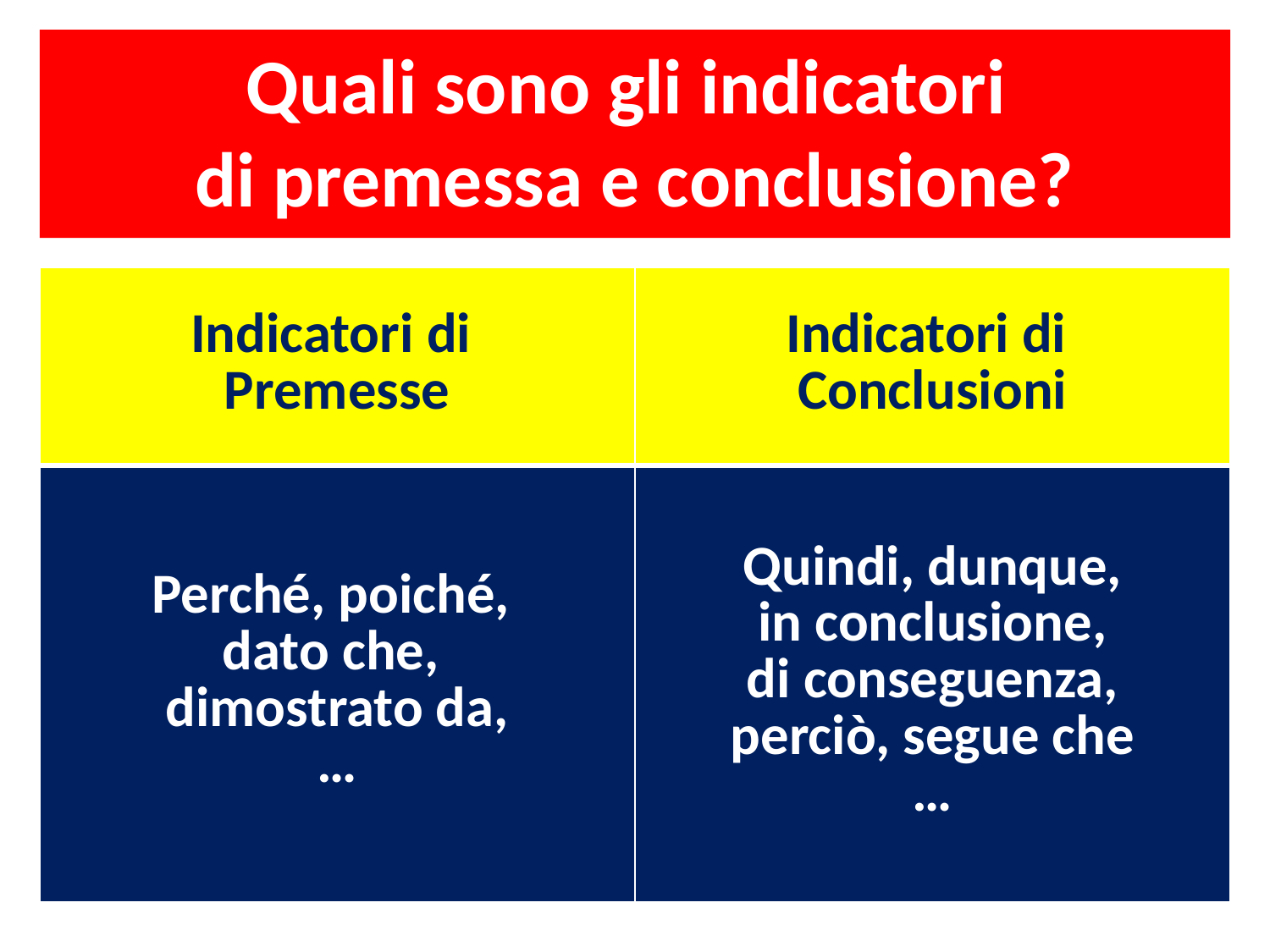

Quali sono gli indicatori
di premessa e conclusione?
| Indicatori di Premesse | Indicatori di Conclusioni |
| --- | --- |
| Perché, poiché, dato che, dimostrato da, … | Quindi, dunque, in conclusione, di conseguenza, perciò, segue che … |